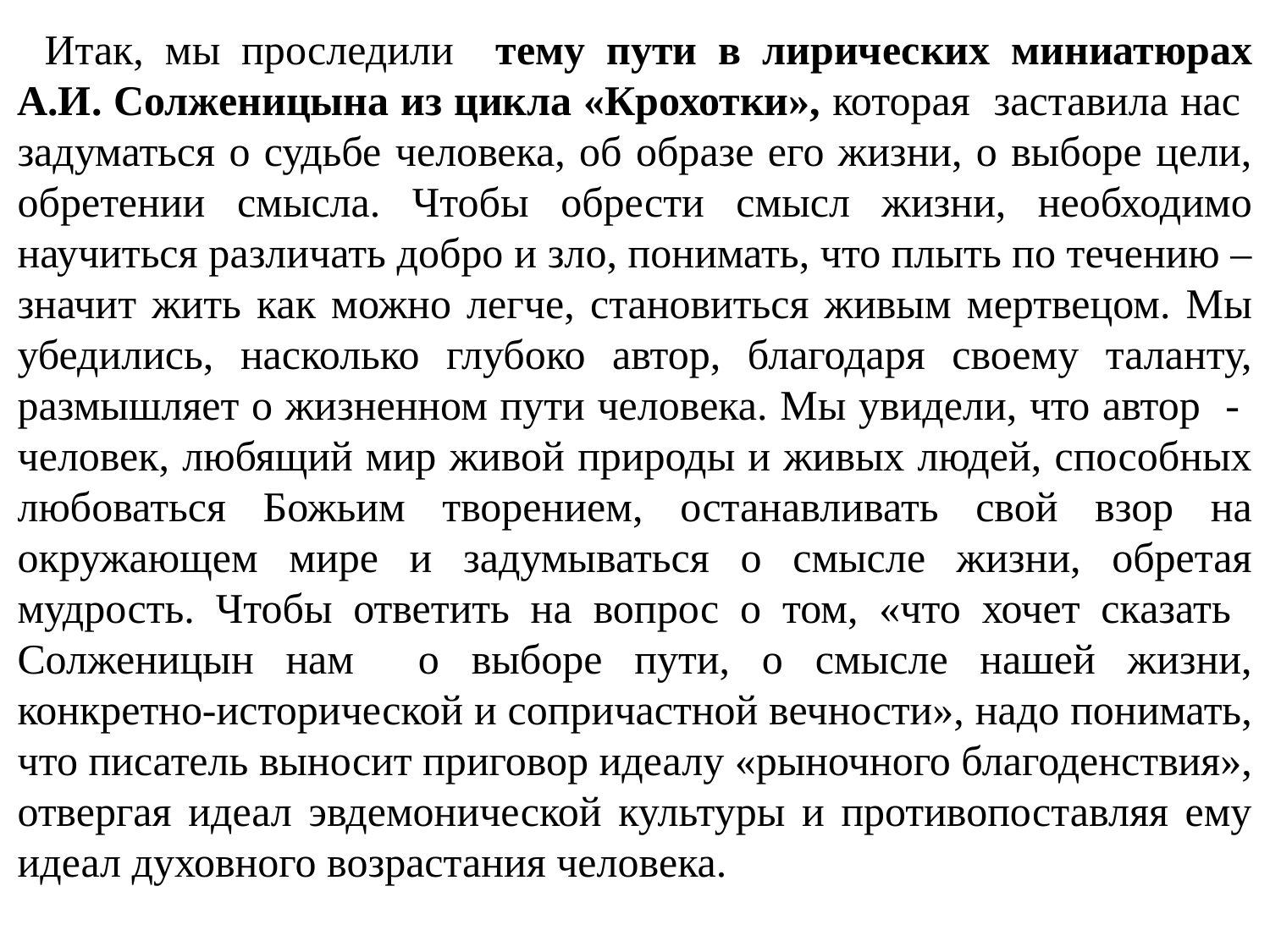

Итак, мы проследили  тему пути в лирических миниатюрах А.И. Солженицына из цикла «Крохотки», которая  заставила нас  задуматься о судьбе человека, об образе его жизни, о выборе цели, обретении смысла. Чтобы обрести смысл жизни, необходимо научиться различать добро и зло, понимать, что плыть по течению – значит жить как можно легче, становиться живым мертвецом. Мы убедились, насколько глубоко автор, благодаря своему таланту, размышляет о жизненном пути человека. Мы увидели, что автор  -  человек, любящий мир живой природы и живых людей, способных любоваться Божьим творением, останавливать свой взор на окружающем мире и задумываться о смысле жизни, обретая мудрость. Чтобы ответить на вопрос о том, «что хочет сказать  Солженицын нам  о выборе пути, о смысле нашей жизни, конкретно-исторической и сопричастной вечности», надо понимать, что писатель выносит приговор идеалу «рыночного благоденствия», отвергая идеал эвдемонической культуры и противопоставляя ему идеал духовного возрастания человека.